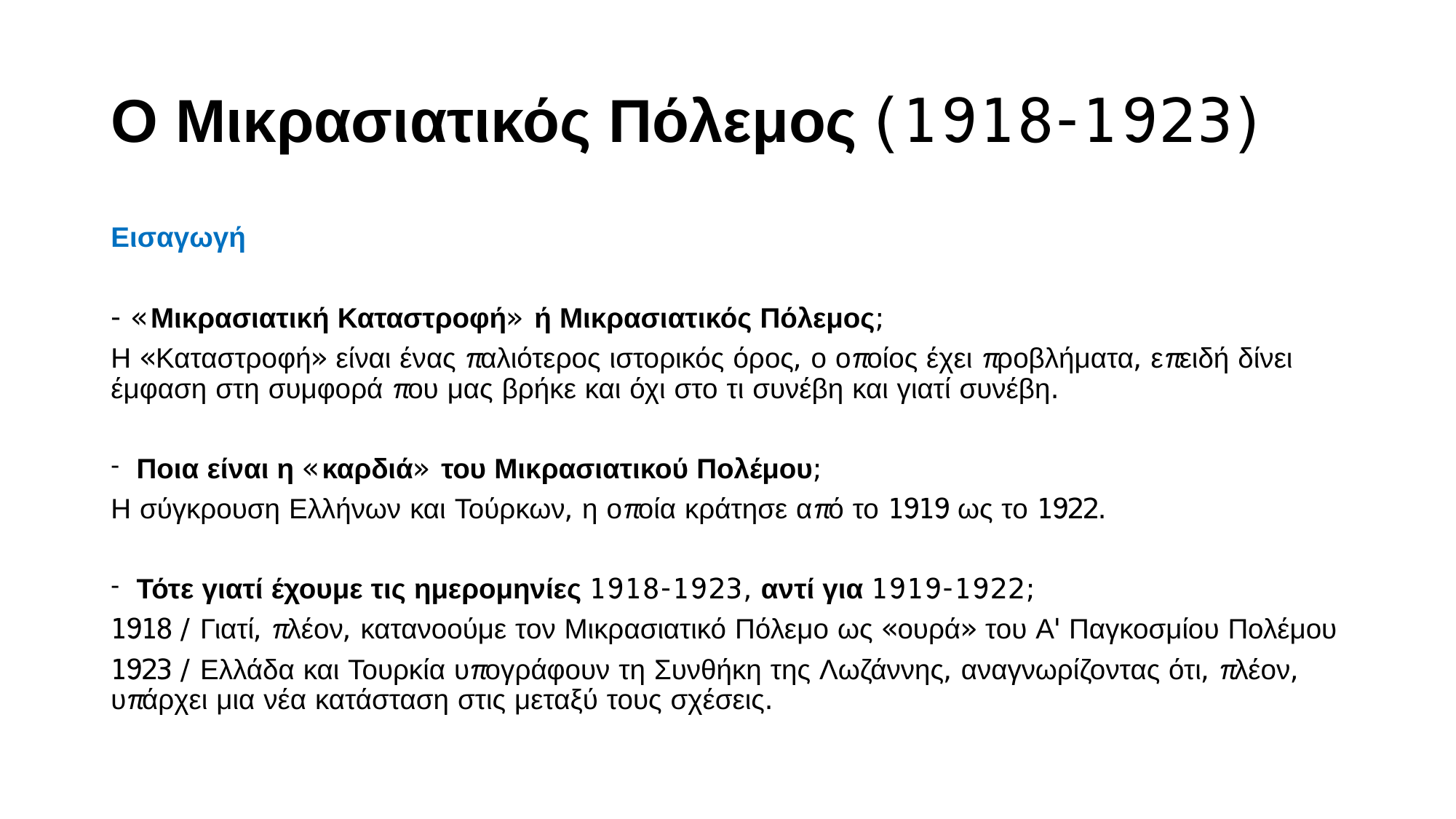

# Ο Μικρασιατικός Πόλεμος (1918-1923)
Εισαγωγή

- «Μικρασιατική Καταστροφή» ή Μικρασιατικός Πόλεμος;
Η «Καταστροφή» είναι ένας παλιότερος ιστορικός όρος, ο οποίος έχει προβλήματα, επειδή δίνει έμφαση στη συμφορά που μας βρήκε και όχι στο τι συνέβη και γιατί συνέβη.

Ποια είναι η «καρδιά» του Μικρασιατικού Πολέμου;
Η σύγκρουση Ελλήνων και Τούρκων, η οποία κράτησε από το 1919 ως το 1922.

Τότε γιατί έχουμε τις ημερομηνίες 1918-1923, αντί για 1919-1922;
1918 / Γιατί, πλέον, κατανοούμε τον Μικρασιατικό Πόλεμο ως «ουρά» του Α' Παγκοσμίου Πολέμου
1923 / Ελλάδα και Τουρκία υπογράφουν τη Συνθήκη της Λωζάννης, αναγνωρίζοντας ότι, πλέον, υπάρχει μια νέα κατάσταση στις μεταξύ τους σχέσεις.